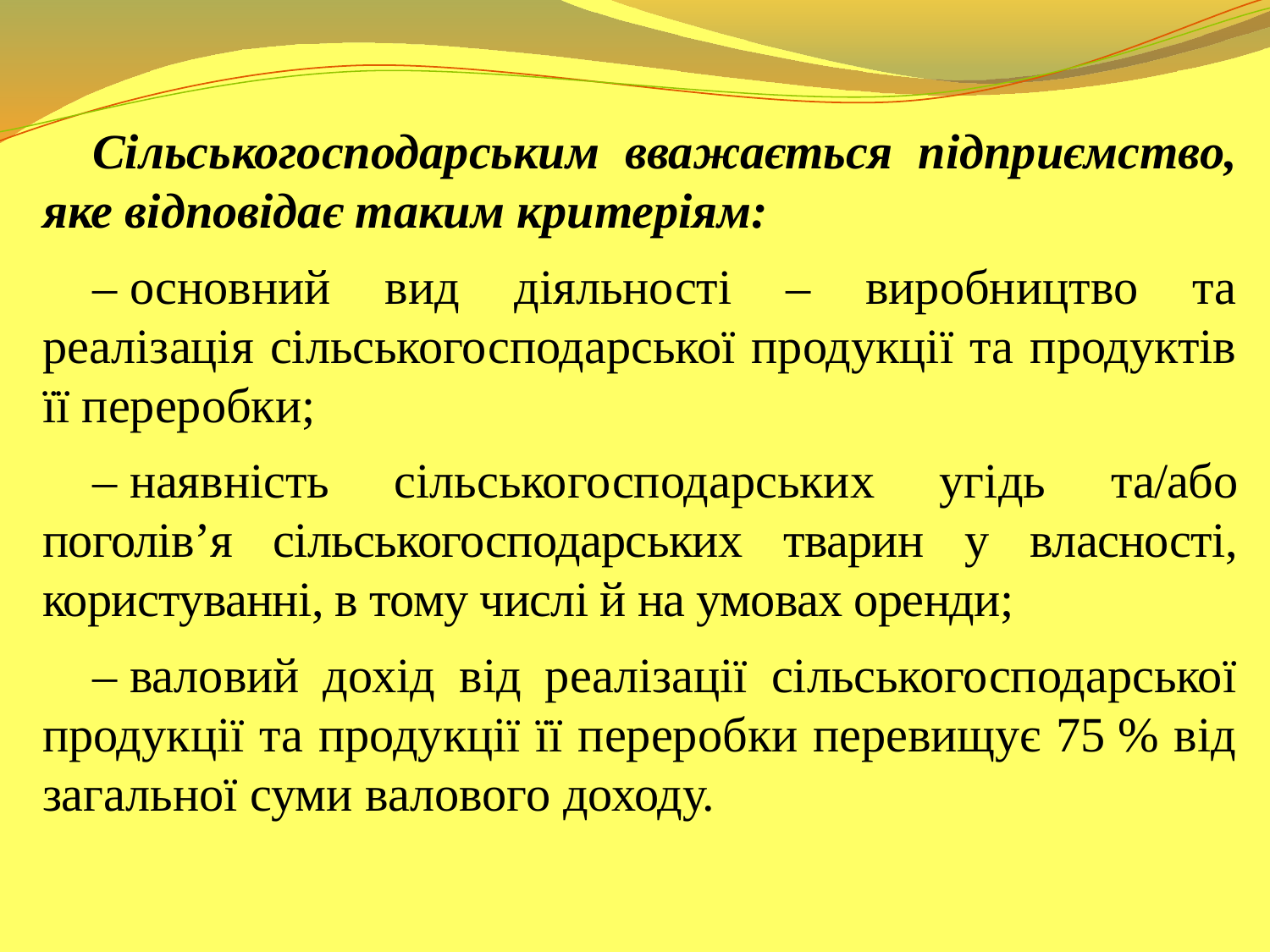

Сільськогосподарським вважається підприємство, яке відповідає таким критеріям:

– основний вид діяльності – виробництво та реалізація сільськогосподарської продукції та продуктів її переробки;

– наявність сільськогосподарських угідь та/або поголів’я сільськогосподарських тварин у власності, користуванні, в тому числі й на умовах оренди;

– валовий дохід від реалізації сільськогосподарської продукції та продукції її переробки перевищує 75 % від загальної суми валового доходу.